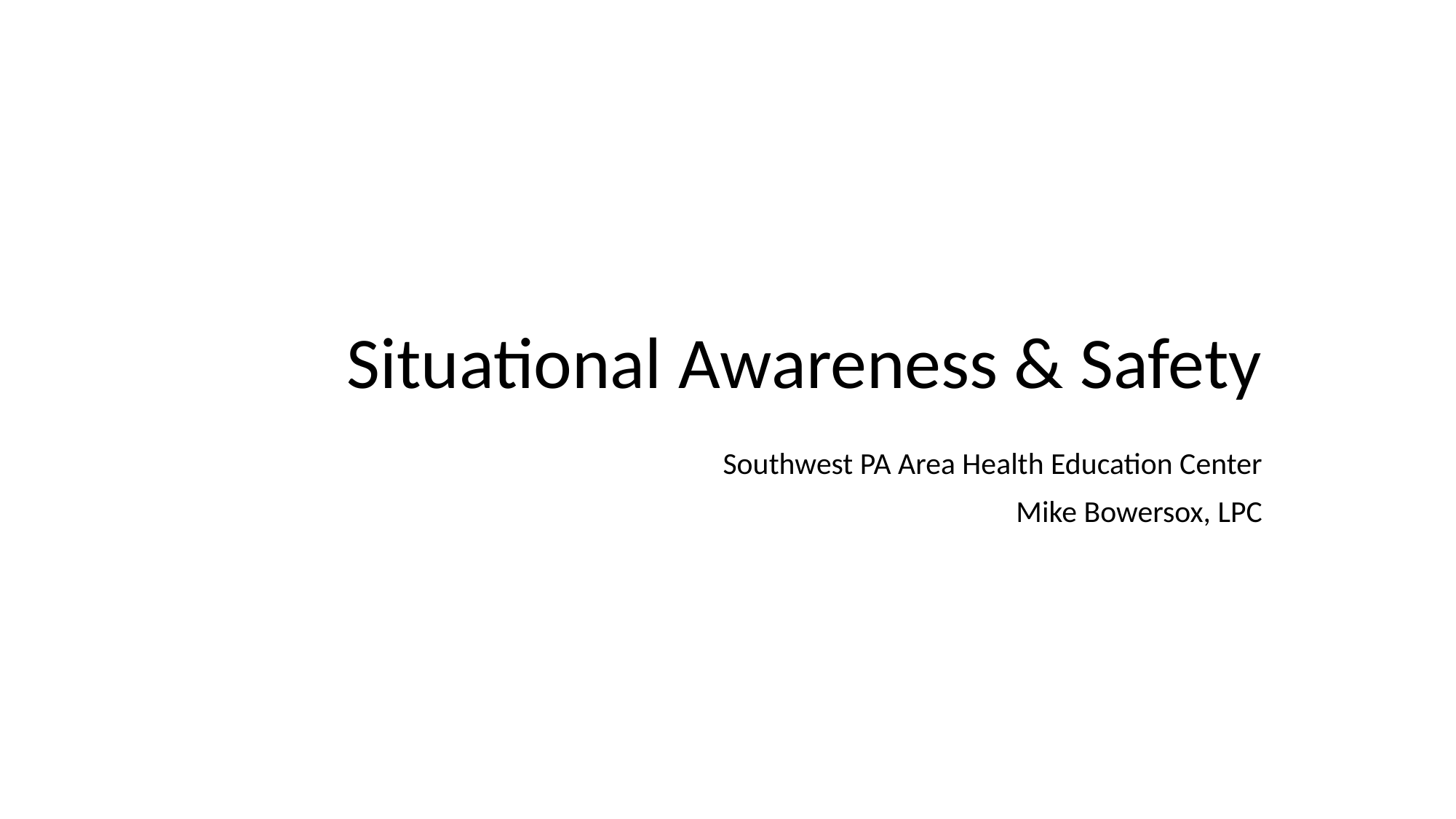

# Situational Awareness & Safety
Southwest PA Area Health Education Center
Mike Bowersox, LPC